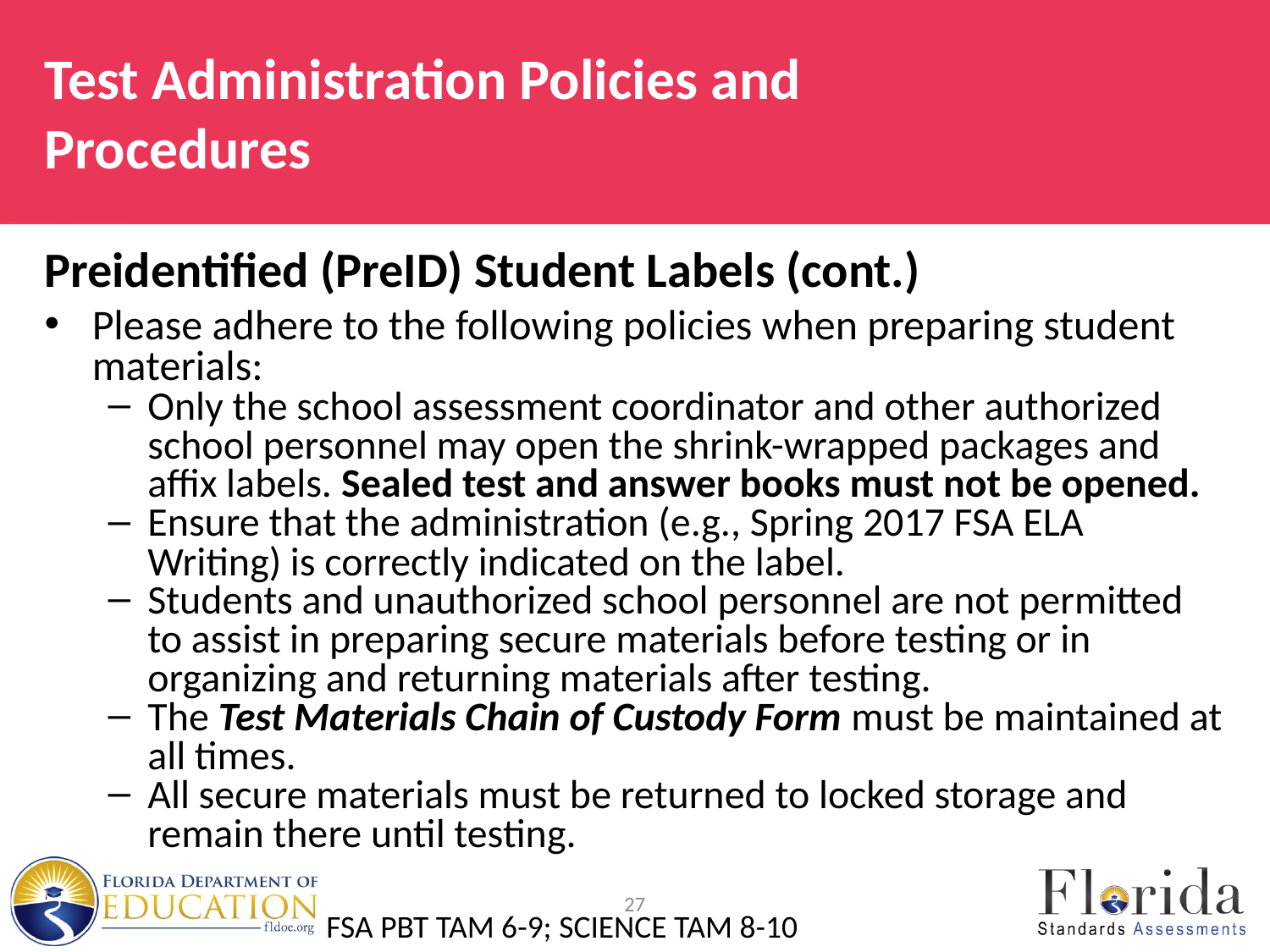

# Test Administration Policies and Procedures
Preidentified (PreID) Student Labels (cont.)
Please adhere to the following policies when preparing student materials:
Only the school assessment coordinator and other authorized school personnel may open the shrink-wrapped packages and affix labels. Sealed test and answer books must not be opened.
Ensure that the administration (e.g., Spring 2017 FSA ELA Writing) is correctly indicated on the label.
Students and unauthorized school personnel are not permitted to assist in preparing secure materials before testing or in organizing and returning materials after testing.
The Test Materials Chain of Custody Form must be maintained at all times.
All secure materials must be returned to locked storage and remain there until testing.

27
FSA PBT TAM 6-9; SCIENCE TAM 8-10